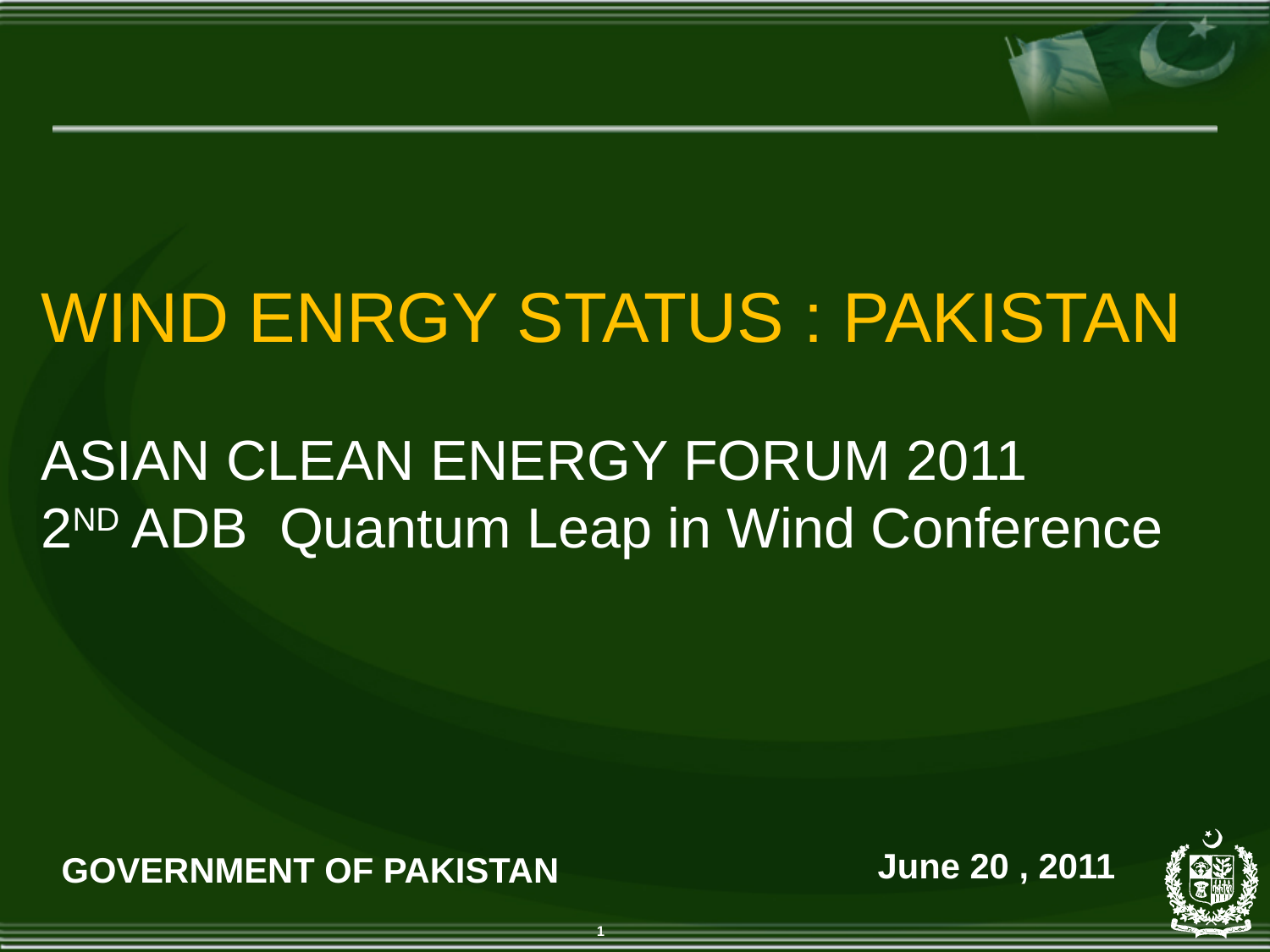

WIND ENRGY STATUS : PAKISTAN

ASIAN CLEAN ENERGY FORUM 2011
2ND ADB  Quantum Leap in Wind Conference

GOVERNMENT OF PAKISTAN
June 20 , 2011